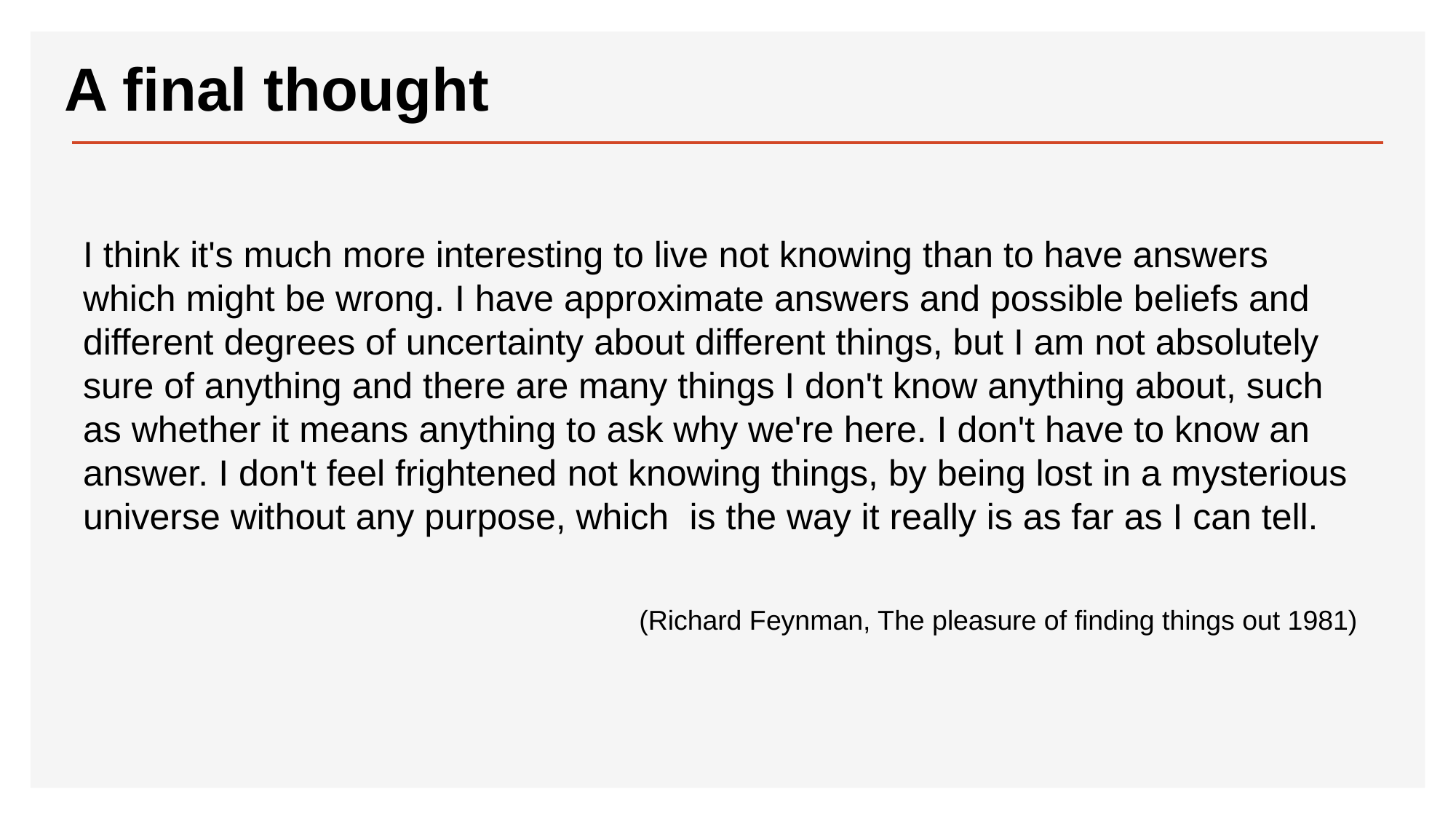

# A final thought
I think it's much more interesting to live not knowing than to have answers which might be wrong. I have approximate answers and possible beliefs and different degrees of uncertainty about different things, but I am not absolutely sure of anything and there are many things I don't know anything about, such as whether it means anything to ask why we're here. I don't have to know an answer. I don't feel frightened not knowing things, by being lost in a mysterious universe without any purpose, which  is the way it really is as far as I can tell.

					(Richard Feynman, The pleasure of finding things out 1981)